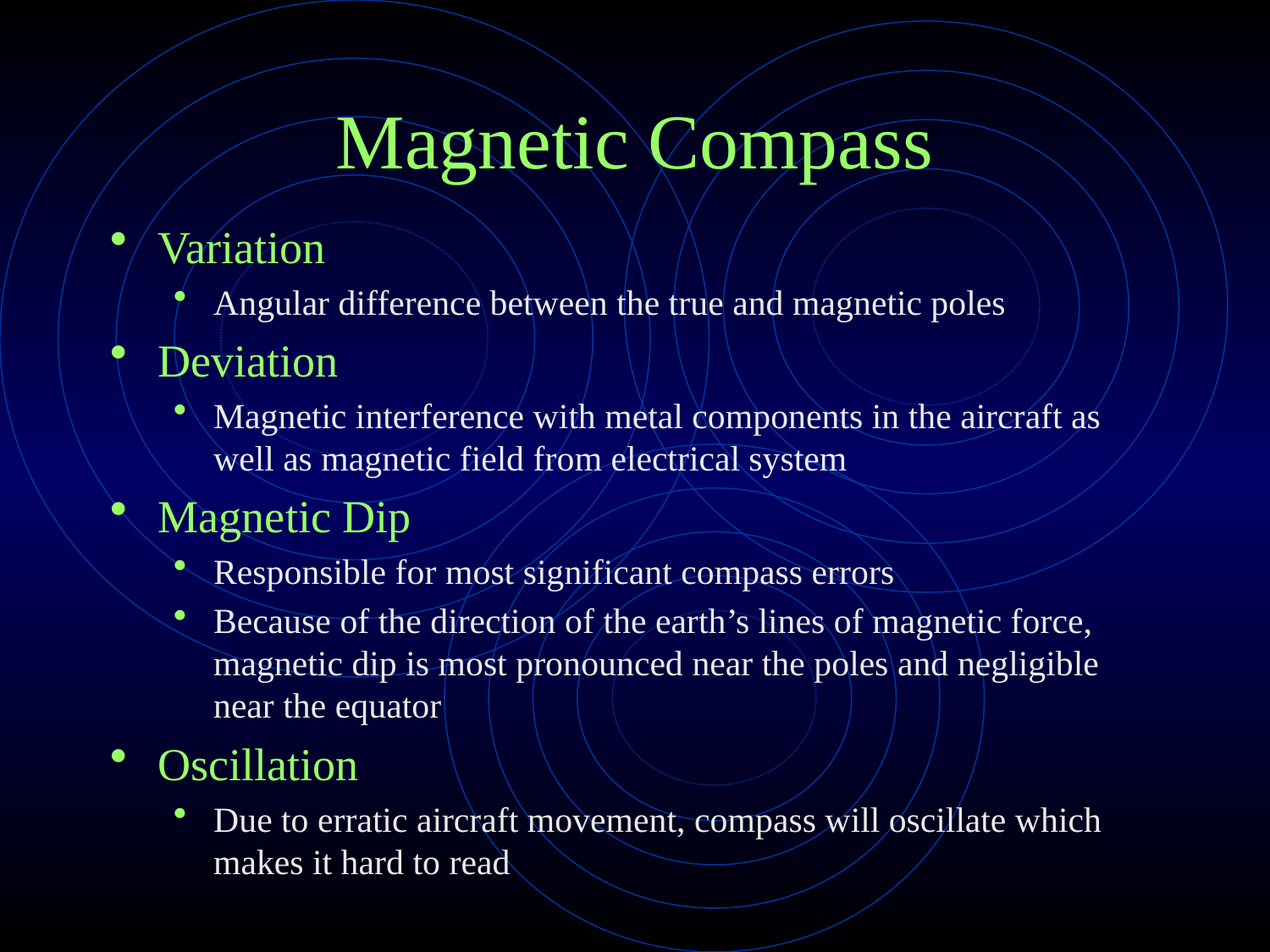

Magnetic Compass
Variation
Angular difference between the true and magnetic poles
Deviation
Magnetic interference with metal components in the aircraft as well as magnetic field from electrical system
Magnetic Dip
Responsible for most significant compass errors
Because of the direction of the earth’s lines of magnetic force, magnetic dip is most pronounced near the poles and negligible near the equator
Oscillation
Due to erratic aircraft movement, compass will oscillate which makes it hard to read